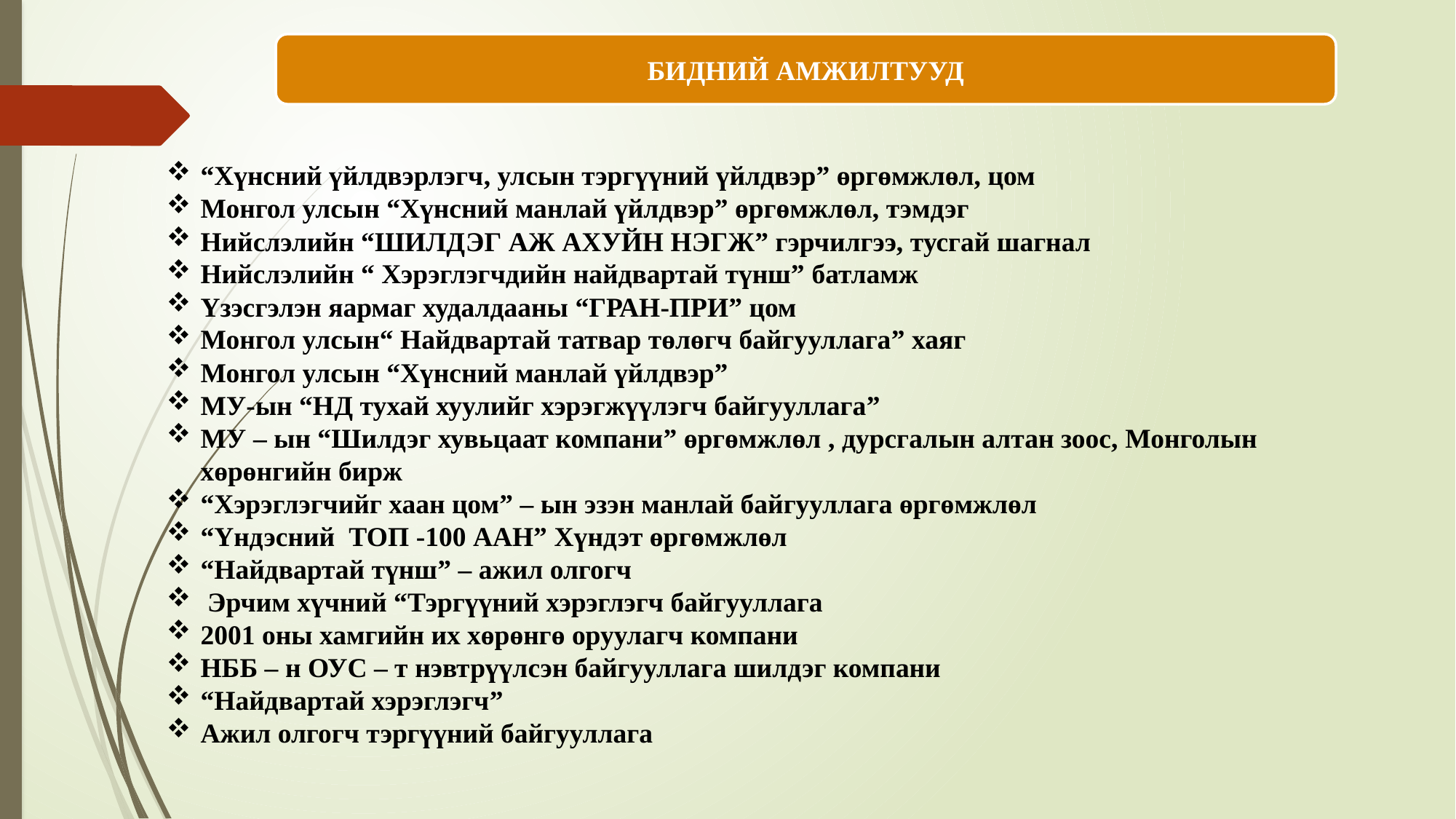

БИДНИЙ АМЖИЛТУУД
“Хүнсний үйлдвэрлэгч, улсын тэргүүний үйлдвэр” өргөмжлөл, цом
Монгол улсын “Хүнсний манлай үйлдвэр” өргөмжлөл, тэмдэг
Нийслэлийн “ШИЛДЭГ АЖ АХУЙН НЭГЖ” гэрчилгээ, тусгай шагнал
Нийслэлийн “ Хэрэглэгчдийн найдвартай түнш” батламж
Үзэсгэлэн яармаг худалдааны “ГРАН-ПРИ” цом
Монгол улсын“ Найдвартай татвар төлөгч байгууллага” хаяг
Монгол улсын “Хүнсний манлай үйлдвэр”
МУ-ын “НД тухай хуулийг хэрэгжүүлэгч байгууллага”
МУ – ын “Шилдэг хувьцаат компани” өргөмжлөл , дурсгалын алтан зоос, Монголын хөрөнгийн бирж
“Хэрэглэгчийг хаан цом” – ын эзэн манлай байгууллага өргөмжлөл
“Үндэсний  ТОП -100 ААН” Хүндэт өргөмжлөл
“Найдвартай түнш” – ажил олгогч
 Эрчим хүчний “Тэргүүний хэрэглэгч байгууллага
2001 оны хамгийн их хөрөнгө оруулагч компани
НББ – н ОУС – т нэвтрүүлсэн байгууллага шилдэг компани
“Найдвартай хэрэглэгч”
Ажил олгогч тэргүүний байгууллага